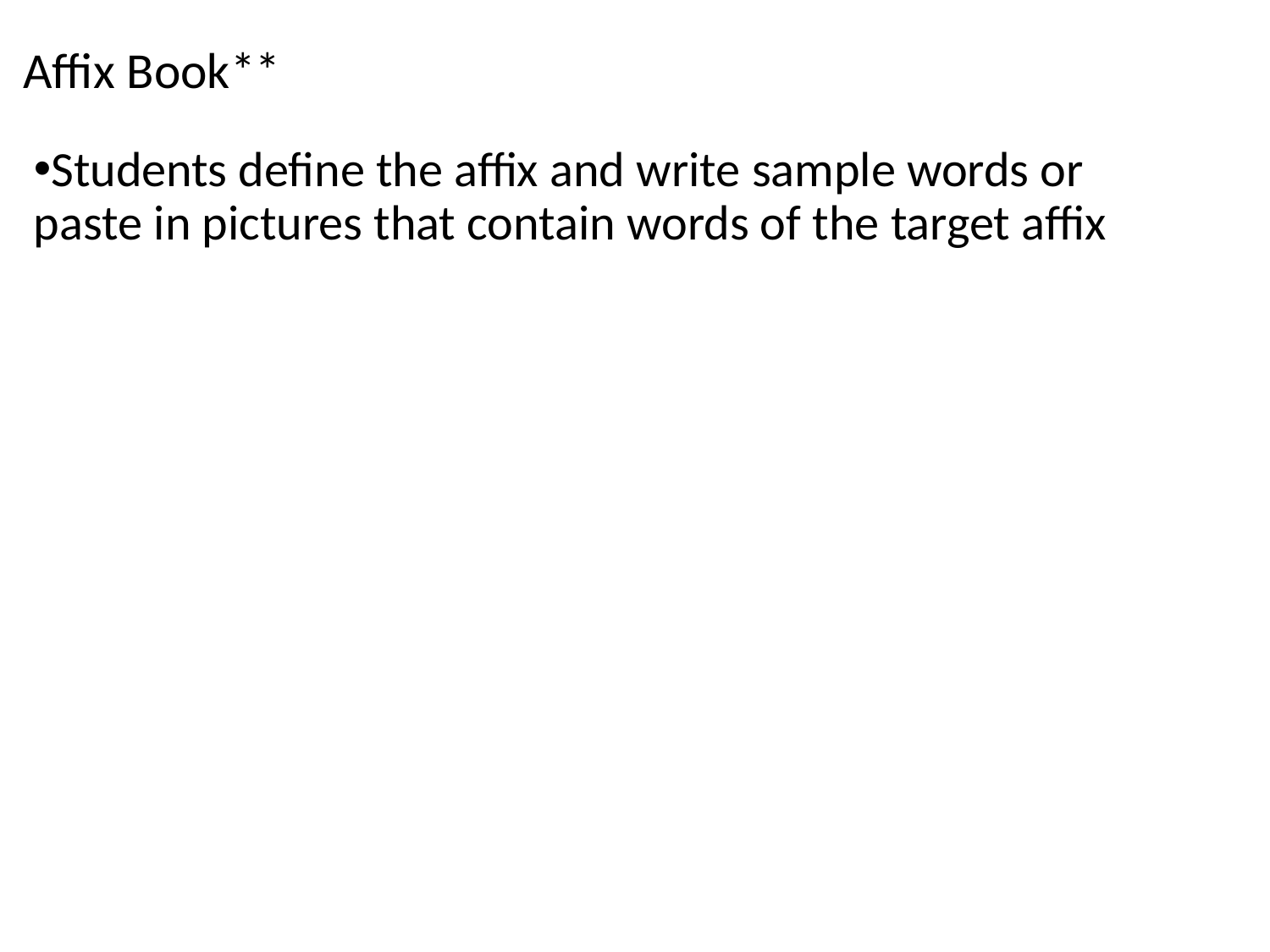

# Affix Book**
Students define the affix and write sample words or paste in pictures that contain words of the target affix